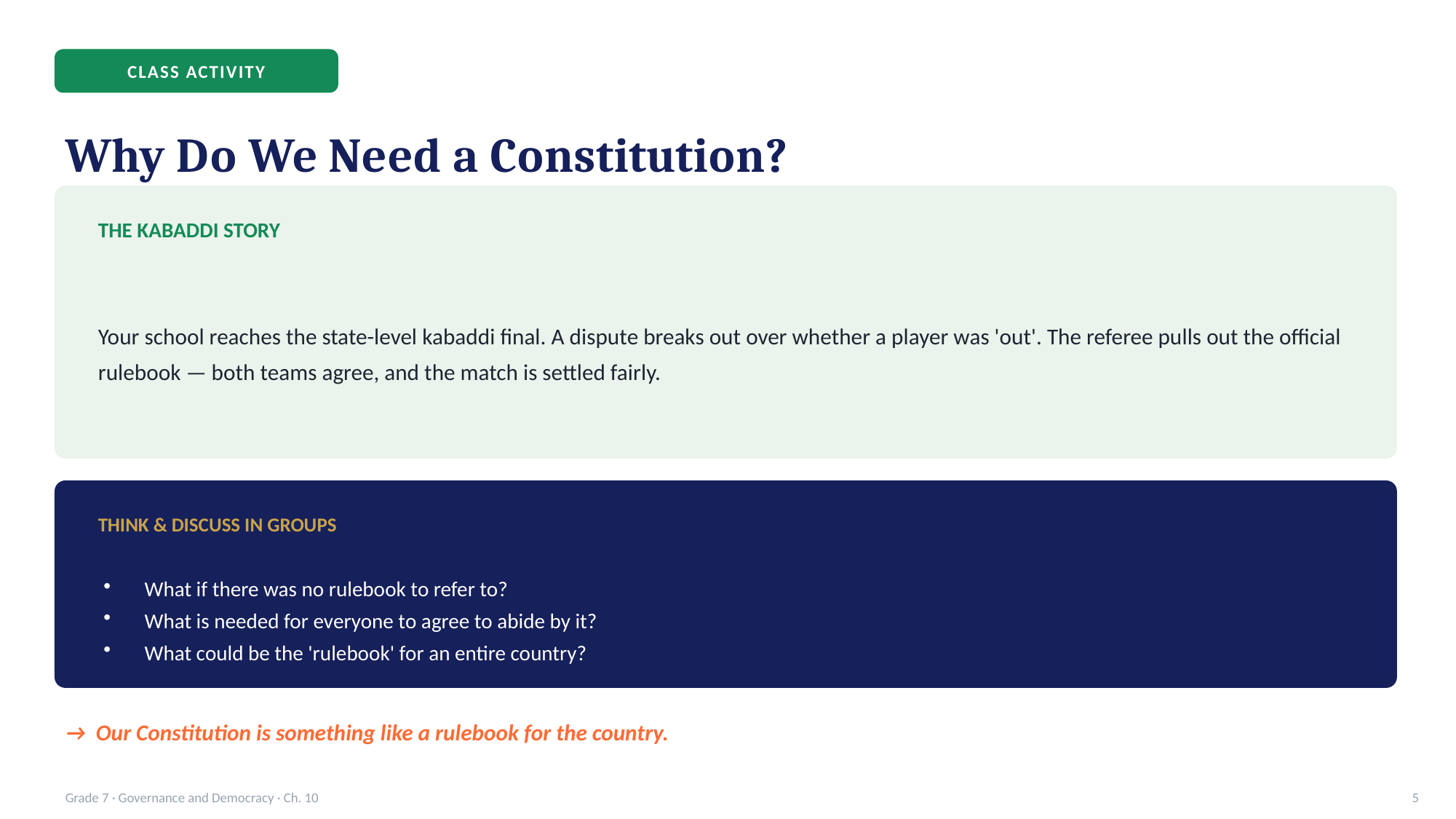

CLASS ACTIVITY
Why Do We Need a Constitution?

THE KABADDI STORY
Your school reaches the state-level kabaddi final. A dispute breaks out over whether a player was 'out'. The referee pulls out the official rulebook — both teams agree, and the match is settled fairly.

THINK & DISCUSS IN GROUPS
What if there was no rulebook to refer to?
What is needed for everyone to agree to abide by it?
What could be the 'rulebook' for an entire country?
→  Our Constitution is something like a rulebook for the country.
Grade 7 · Governance and Democracy · Ch. 10
5